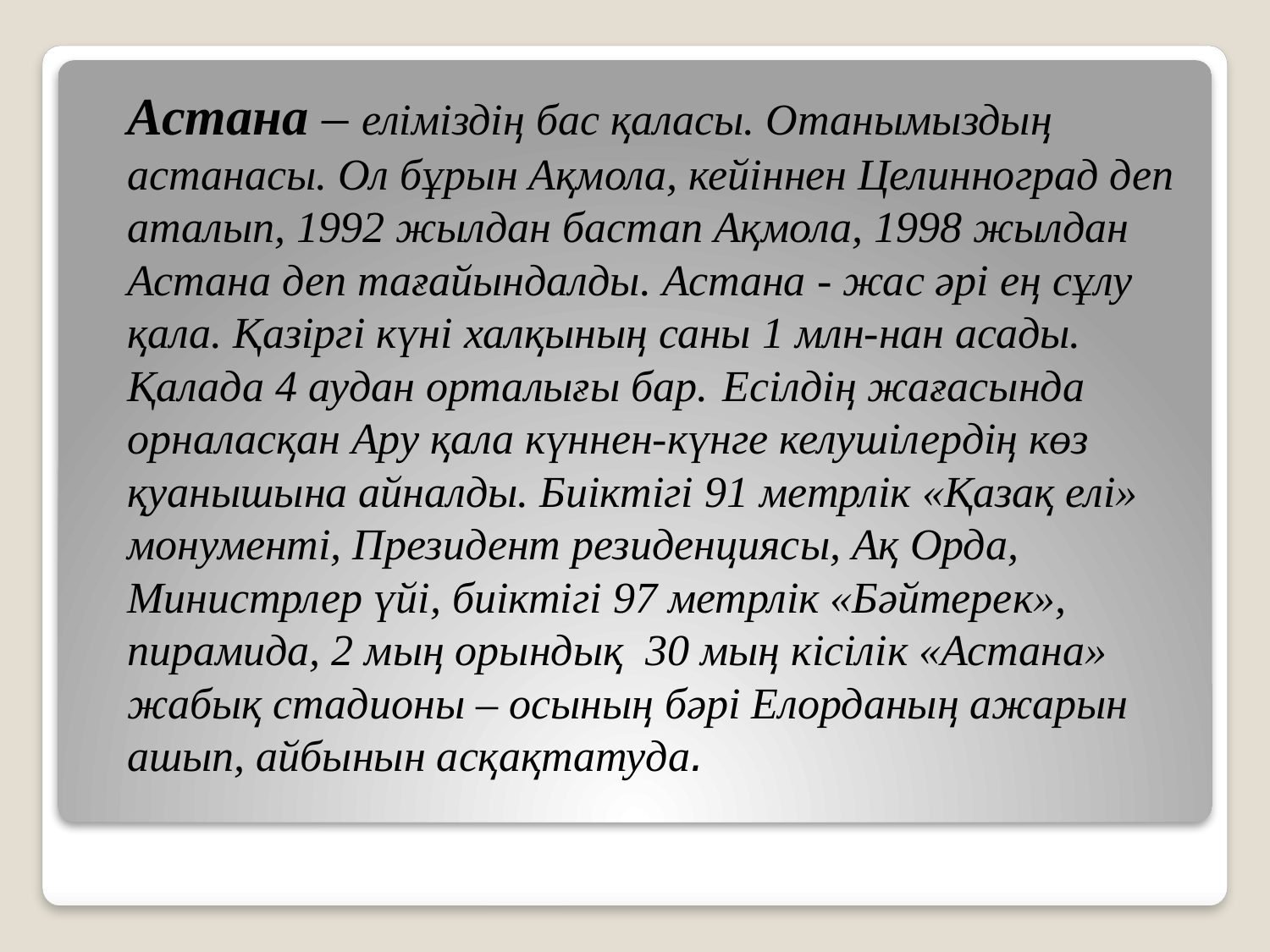

Астана – еліміздің бас қаласы. Отанымыздың астанасы. Ол бұрын Ақмола, кейіннен Целинноград деп аталып, 1992 жылдан бастап Ақмола, 1998 жылдан Астана деп тағайындалды. Астана - жас әрі ең сұлу қала. Қазіргі күні халқының саны 1 млн-нан асады. Қалада 4 аудан орталығы бар. Есілдің жағасында орналасқан Ару қала күннен-күнге келушілердің көз қуанышына айналды. Биіктігі 91 метрлік «Қазақ елі» монументі, Президент резиденциясы, Ақ Орда, Министрлер үйі, биіктігі 97 метрлік «Бәйтерек», пирамида, 2 мың орындық  30 мың кісілік «Астана» жабық стадионы – осының бәрі Елорданың ажарын ашып, айбынын асқақтатуда.